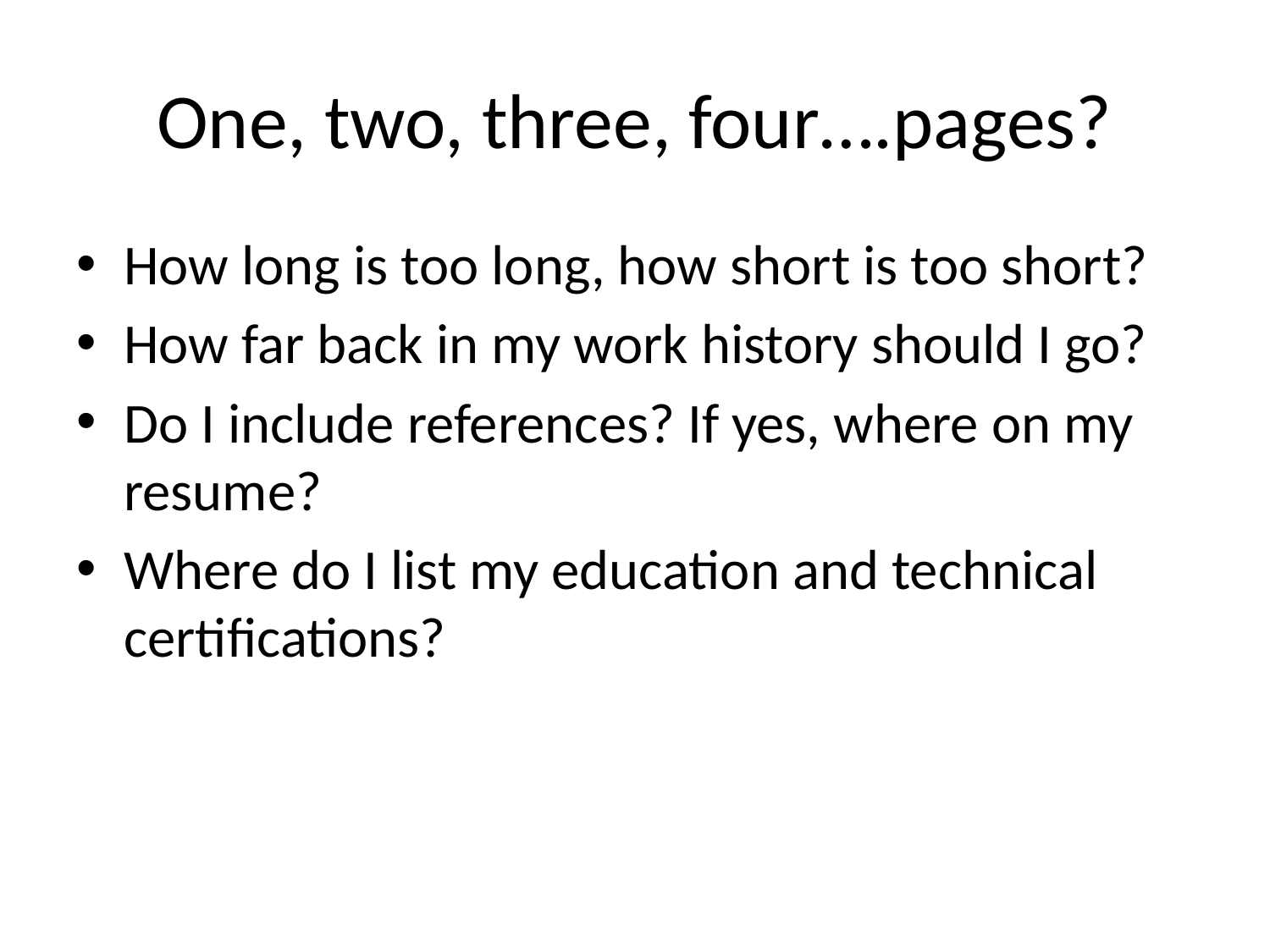

# One, two, three, four….pages?
How long is too long, how short is too short?
How far back in my work history should I go?
Do I include references? If yes, where on my resume?
Where do I list my education and technical certifications?